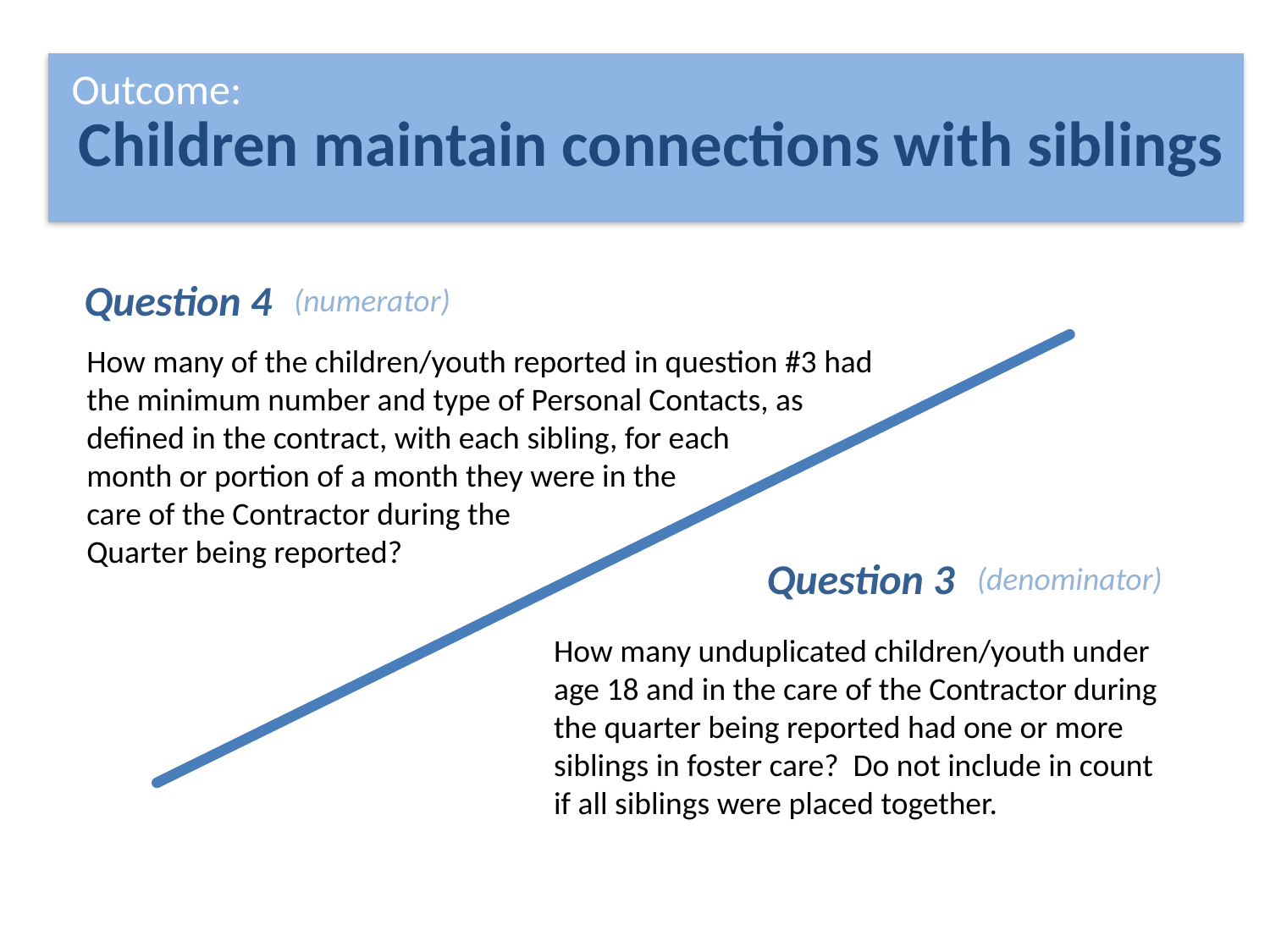

Outcome:
Children maintain connections with siblings
Question 4
(numerator)
How many of the children/youth reported in question #3 had the minimum number and type of Personal Contacts, as
defined in the contract, with each sibling, for each
month or portion of a month they were in the
care of the Contractor during the
Quarter being reported?
Question 3
(denominator)
How many unduplicated children/youth under age 18 and in the care of the Contractor during the quarter being reported had one or more siblings in foster care?  Do not include in count if all siblings were placed together.